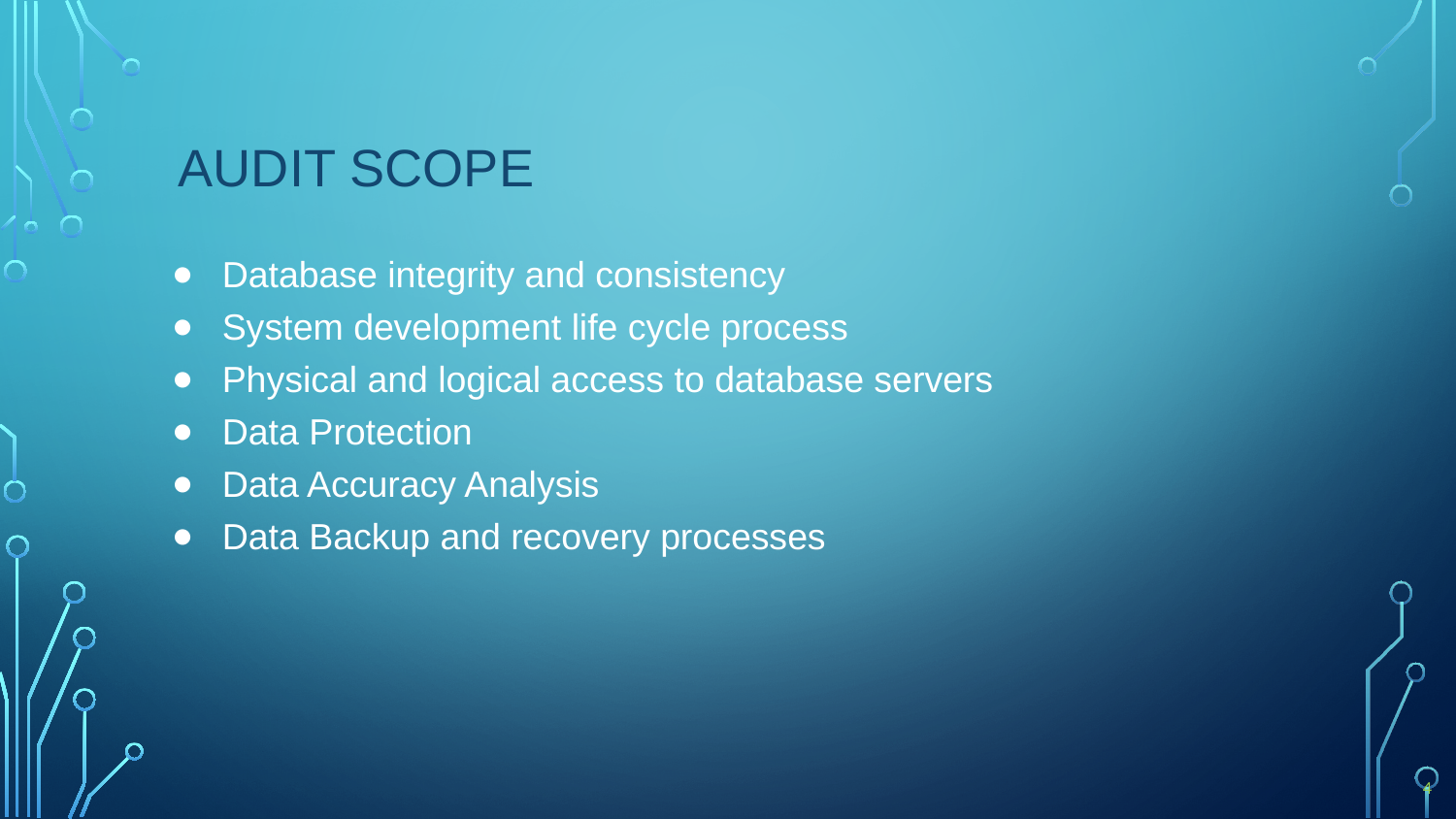

# Audit scope
Database integrity and consistency
System development life cycle process
Physical and logical access to database servers
Data Protection
Data Accuracy Analysis
Data Backup and recovery processes

4